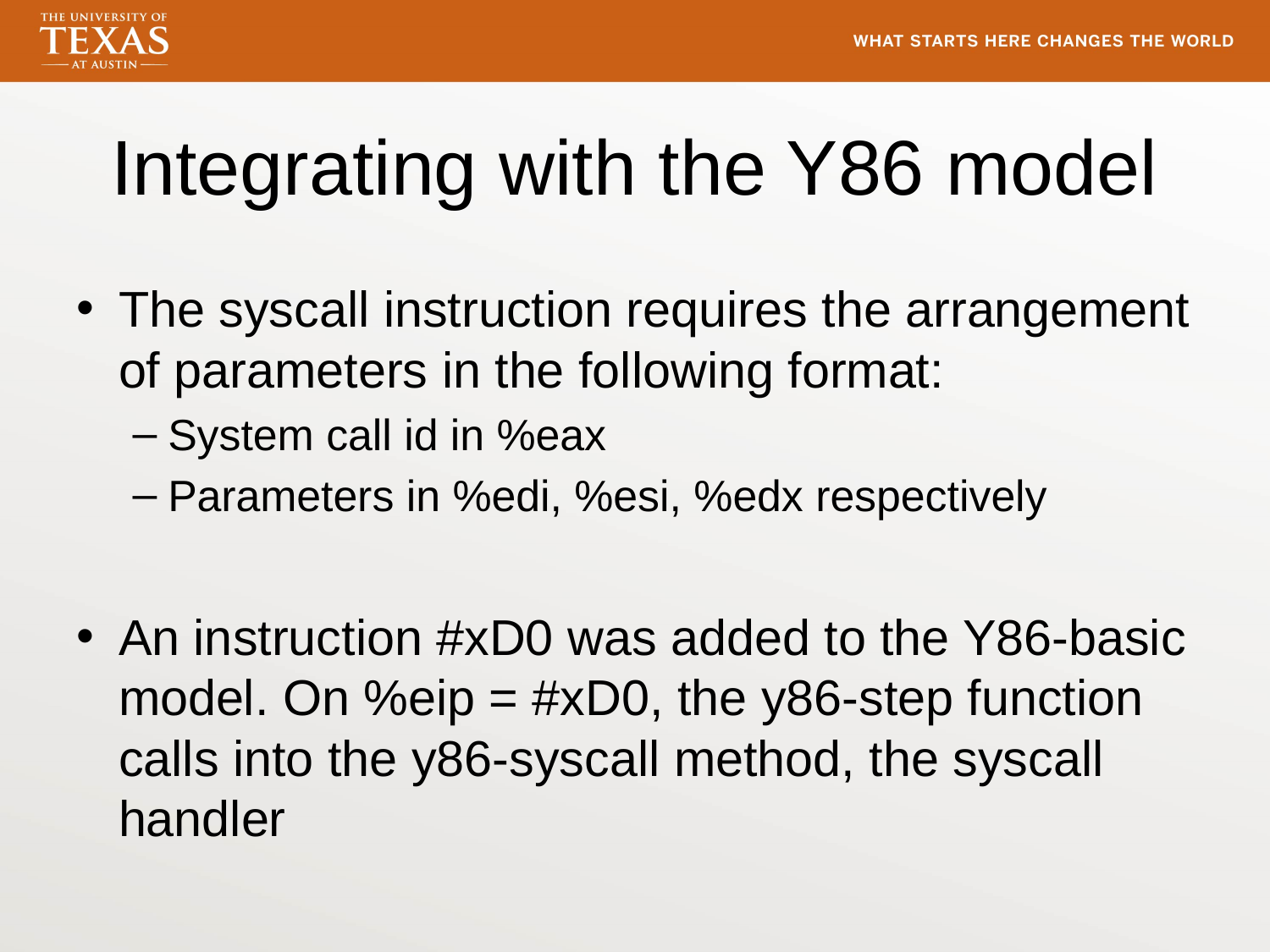

# Integrating with the Y86 model
The syscall instruction requires the arrangement of parameters in the following format:
System call id in %eax
Parameters in %edi, %esi, %edx respectively

An instruction #xD0 was added to the Y86-basic model. On %eip = #xD0, the y86-step function calls into the y86-syscall method, the syscall handler